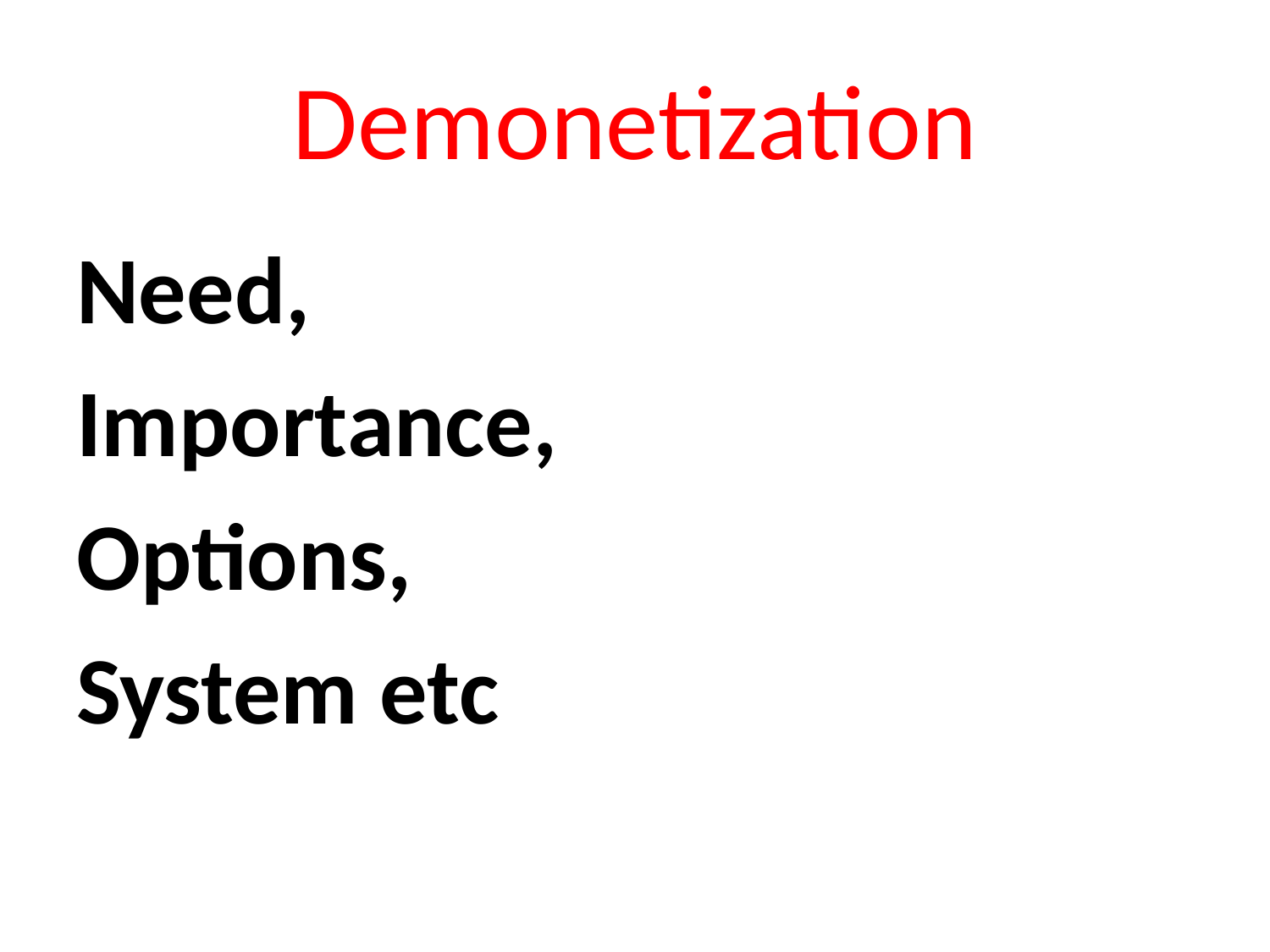

# Demonetization
Need,
Importance,
Options,
System etc